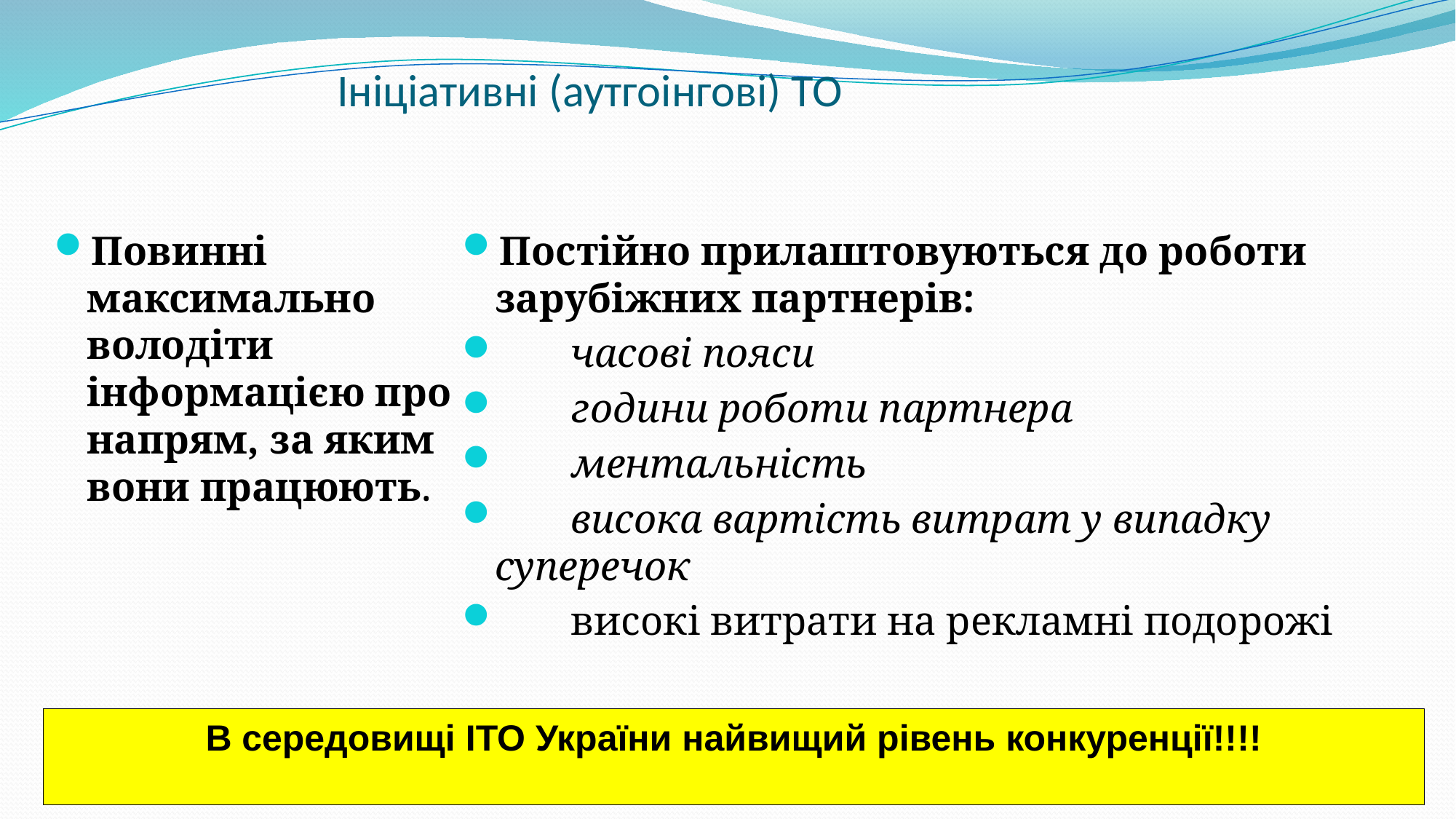

# Ініціативні (аутгоінгові) ТО
Повинні максимально володіти інформацією про напрям, за яким вони працюють.

Постійно прилаштовуються до роботи зарубіжних партнерів:
       часові пояси
       години роботи партнера
       ментальність
       висока вартість витрат у випадку суперечок
       високі витрати на рекламні подорожі
В середовищі ІТО України найвищий рівень конкуренції!!!!